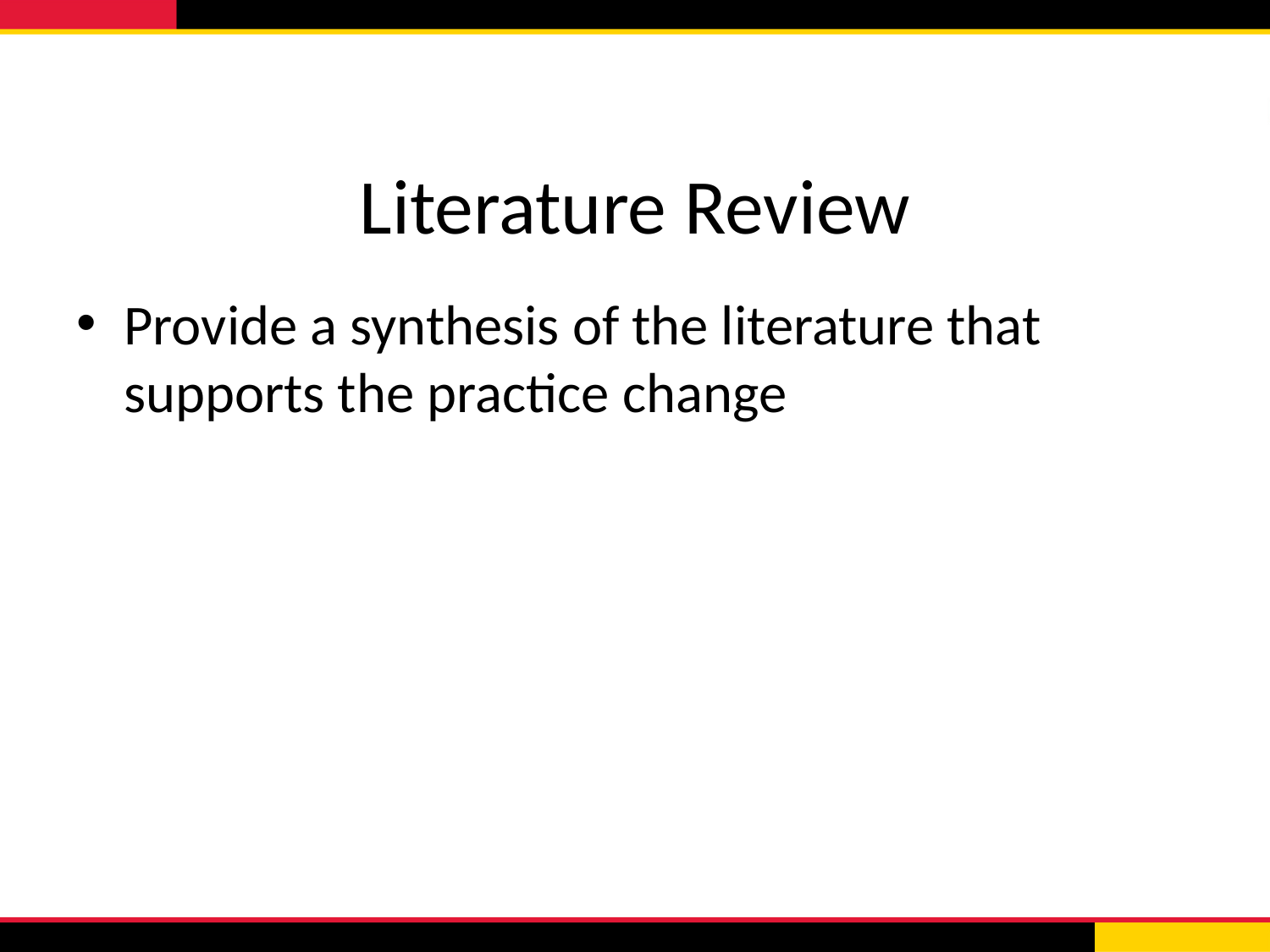

# Literature Review
Provide a synthesis of the literature that supports the practice change